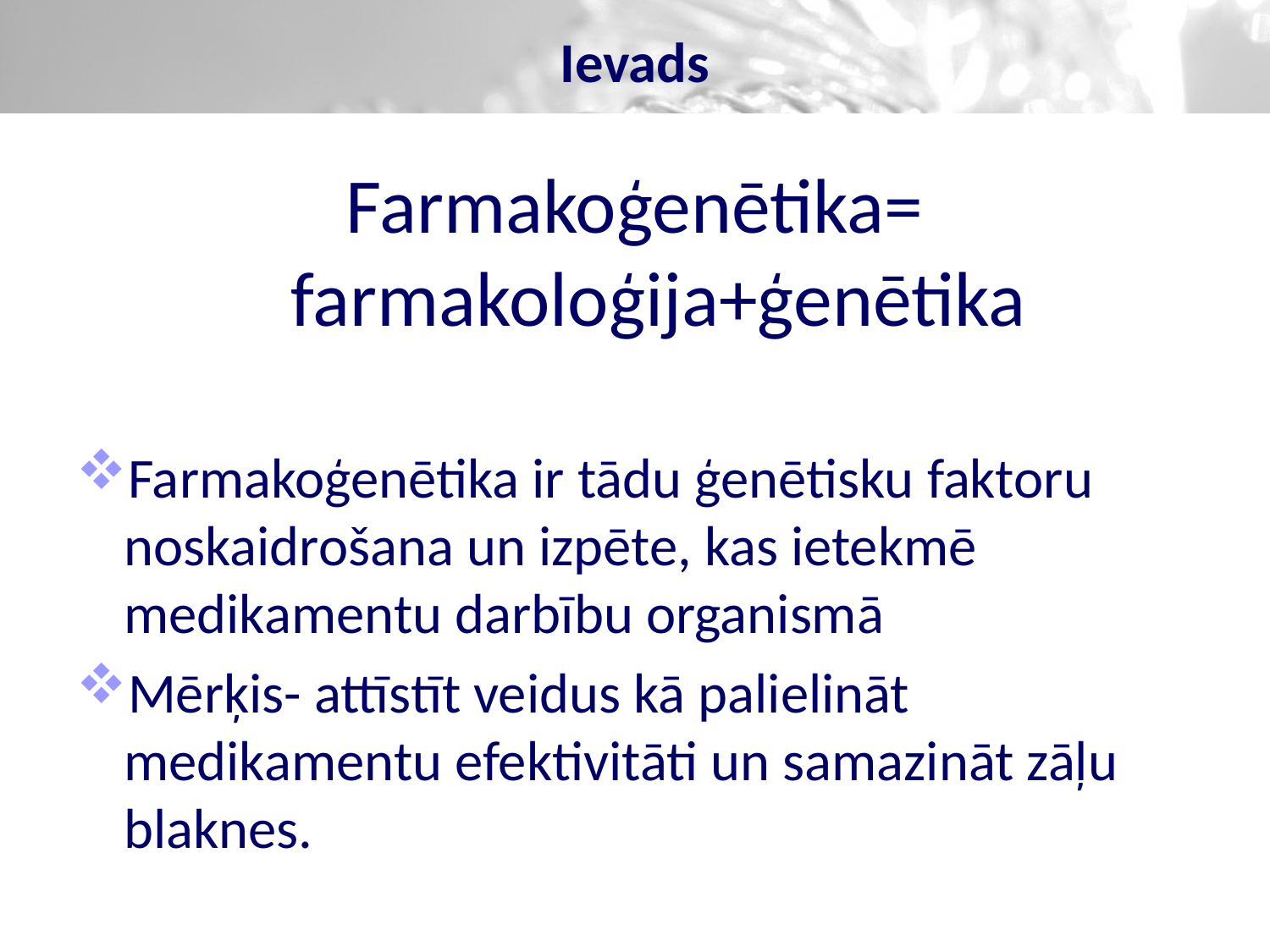

# Ievads
Farmakoģenētika= farmakoloģija+ģenētika

Farmakoģenētika ir tādu ģenētisku faktoru noskaidrošana un izpēte, kas ietekmē medikamentu darbību organismā
Mērķis- attīstīt veidus kā palielināt medikamentu efektivitāti un samazināt zāļu blaknes.